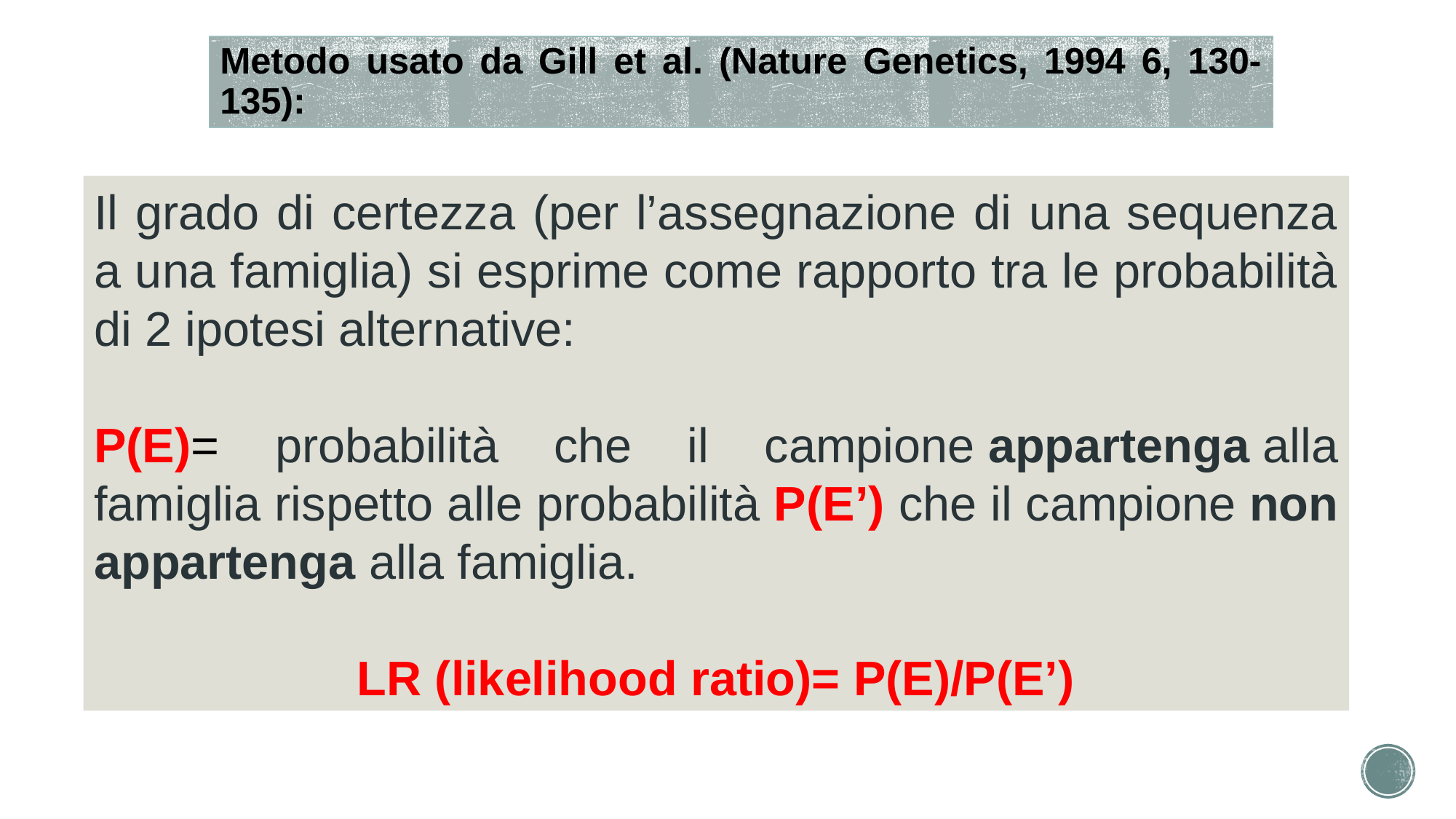

# Metodo usato da Gill et al. (Nature Genetics, 1994 6, 130-135):
Il grado di certezza (per l’assegnazione di una sequenza a una famiglia) si esprime come rapporto tra le probabilità di 2 ipotesi alternative:

P(E)= probabilità che il campione appartenga alla famiglia rispetto alle probabilità P(E’) che il campione non appartenga alla famiglia.

LR (likelihood ratio)= P(E)/P(E’)